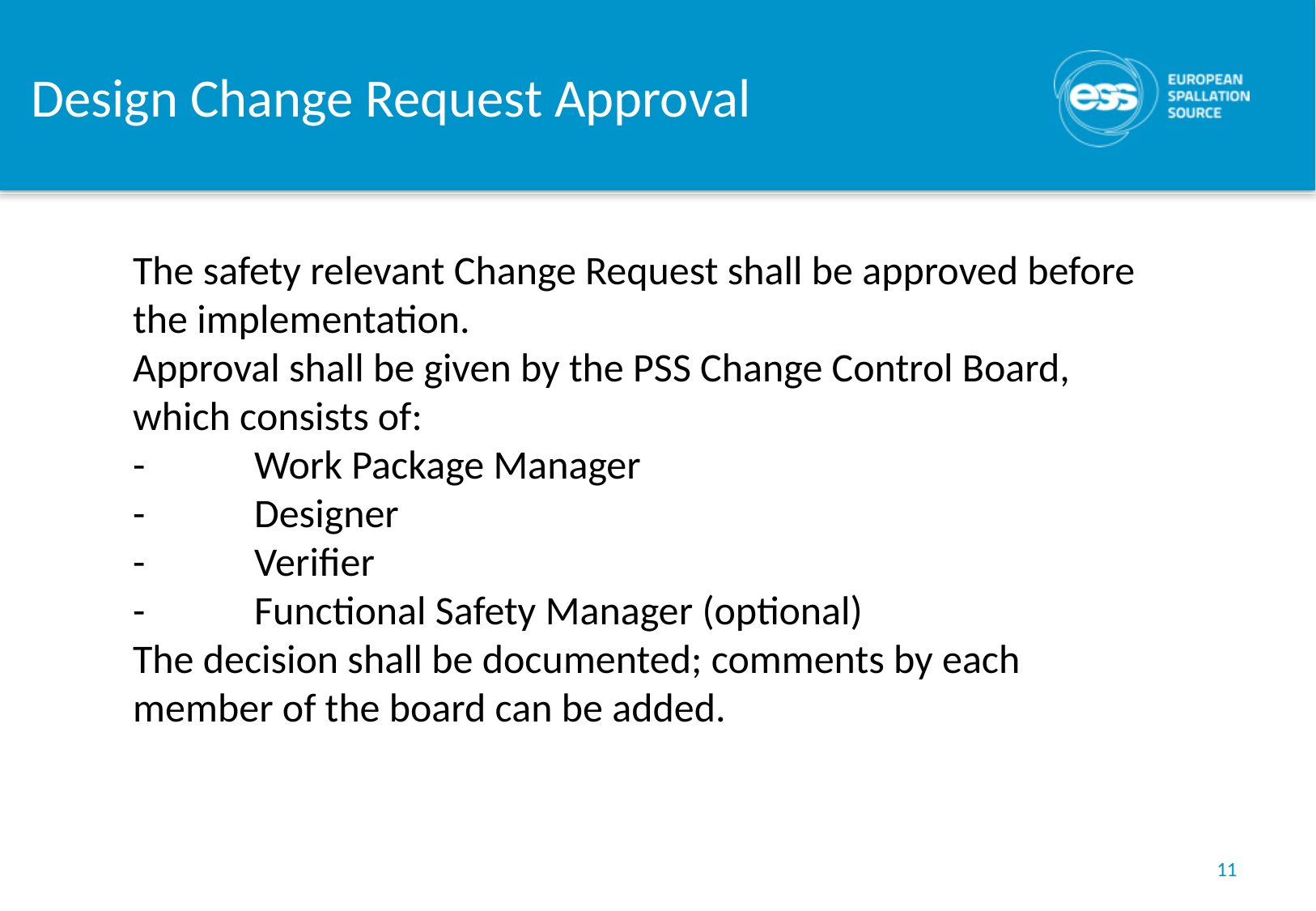

# Design Change Request Approval
The safety relevant Change Request shall be approved before the implementation.
Approval shall be given by the PSS Change Control Board, which consists of:
-	Work Package Manager
-	Designer
-	Verifier
-	Functional Safety Manager (optional)
The decision shall be documented; comments by each member of the board can be added.

11